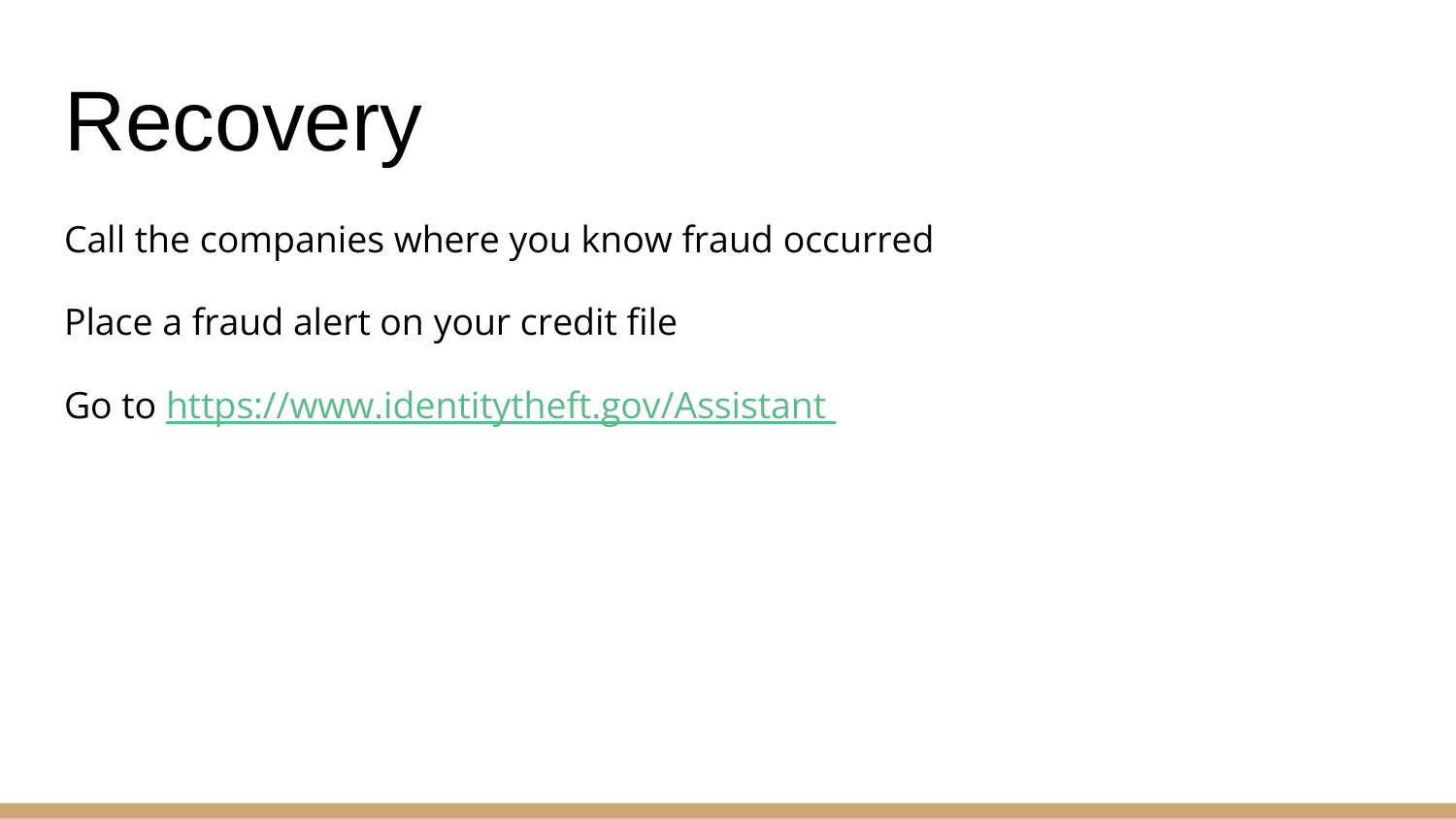

# Recovery
Call the companies where you know fraud occurred
Place a fraud alert on your credit file
Go to https://www.identitytheft.gov/Assistant